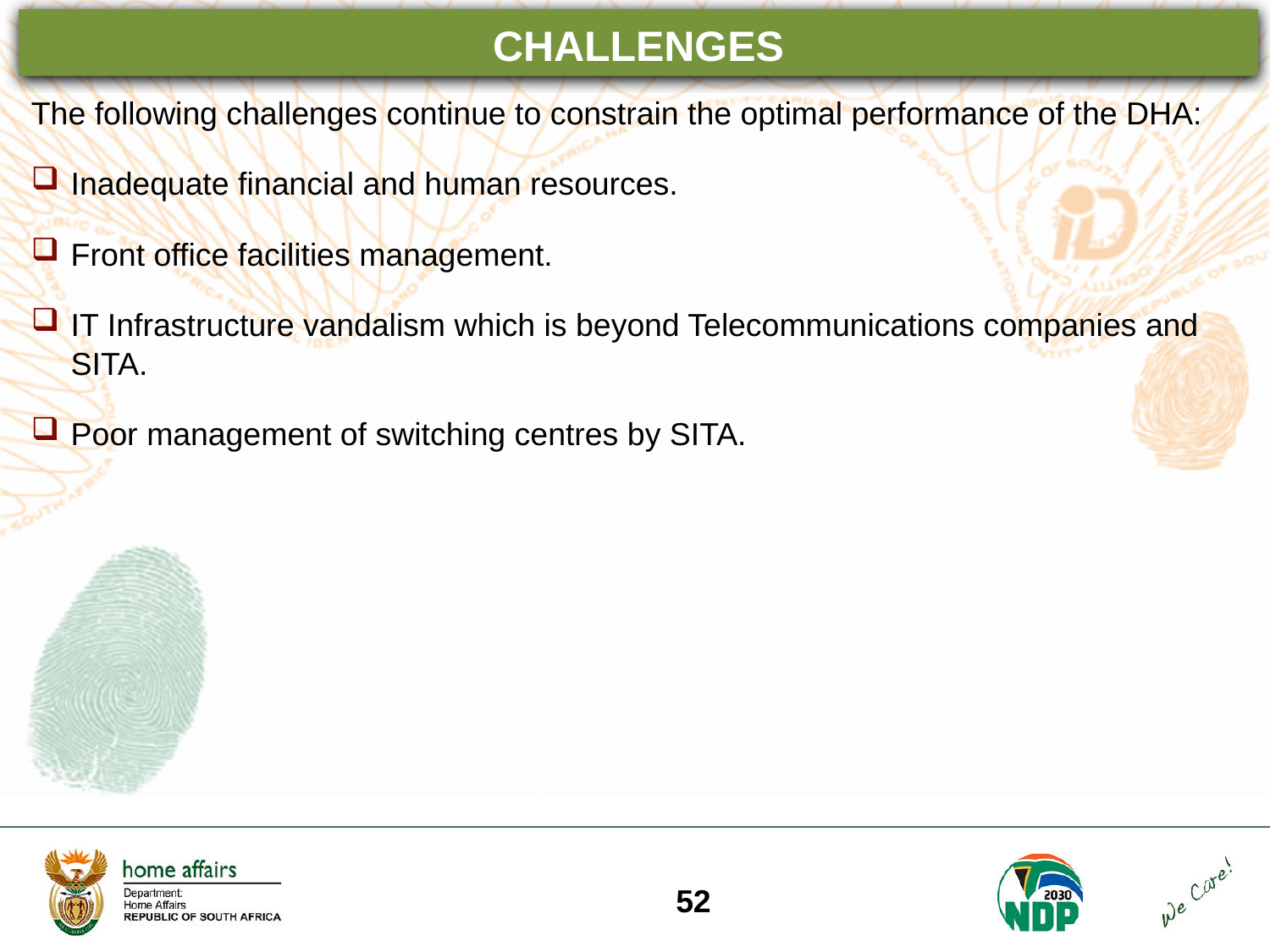

CHALLENGES
The following challenges continue to constrain the optimal performance of the DHA:
Inadequate financial and human resources.
Front office facilities management.
IT Infrastructure vandalism which is beyond Telecommunications companies and SITA.
Poor management of switching centres by SITA.

52